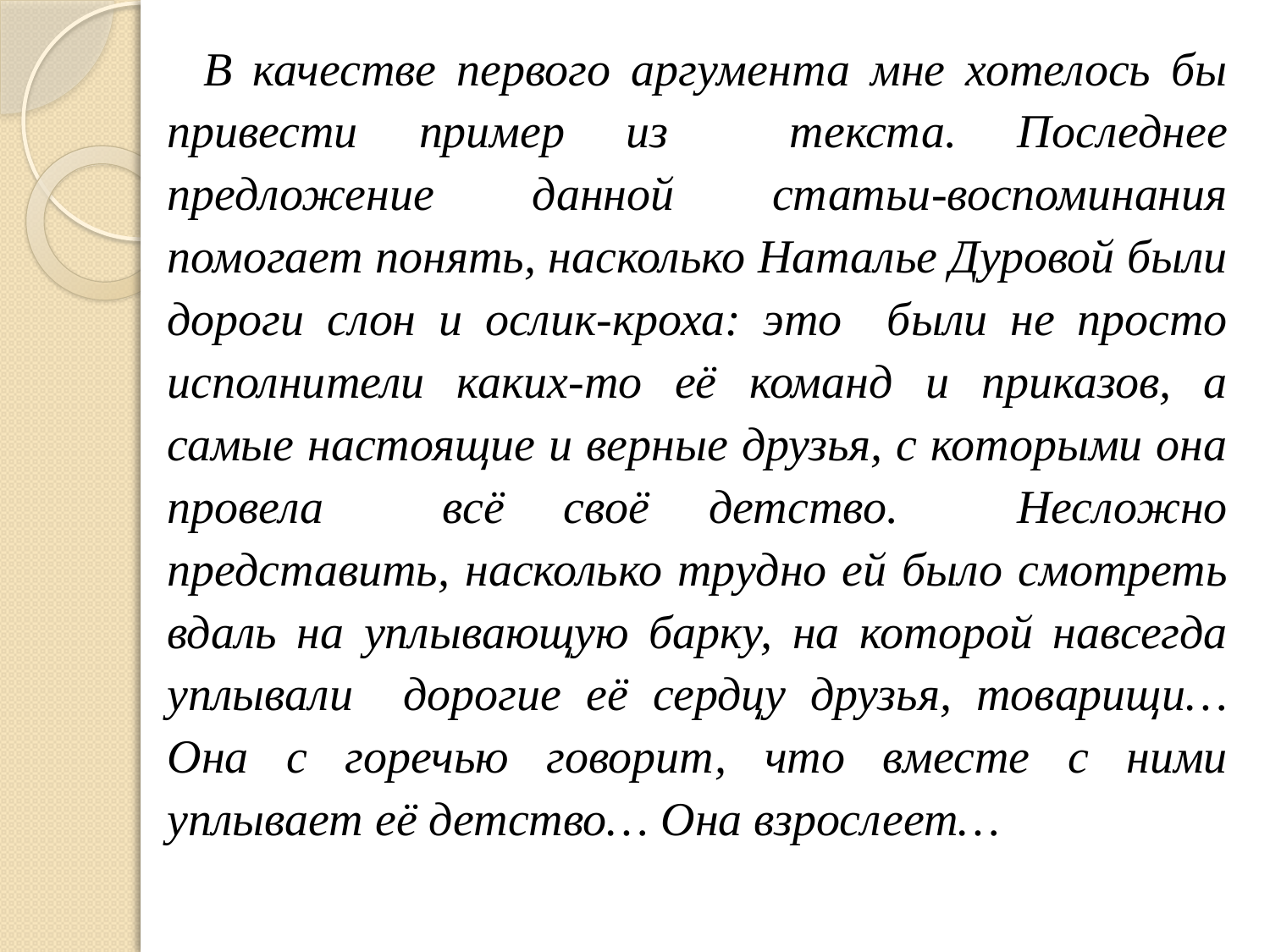

В качестве первого аргумента мне хотелось бы привести пример из  текста. Последнее предложение данной статьи-воспоминания помогает понять, насколько Наталье Дуровой были дороги слон и ослик-кроха: это  были не просто исполнители каких-то её команд и приказов, а самые настоящие и верные друзья, с которыми она провела  всё своё детство.  Несложно представить, насколько трудно ей было смотреть вдаль на уплывающую барку, на которой навсегда уплывали  дорогие её сердцу друзья, товарищи… Она с горечью говорит, что вместе с ними уплывает её детство… Она взрослеет…